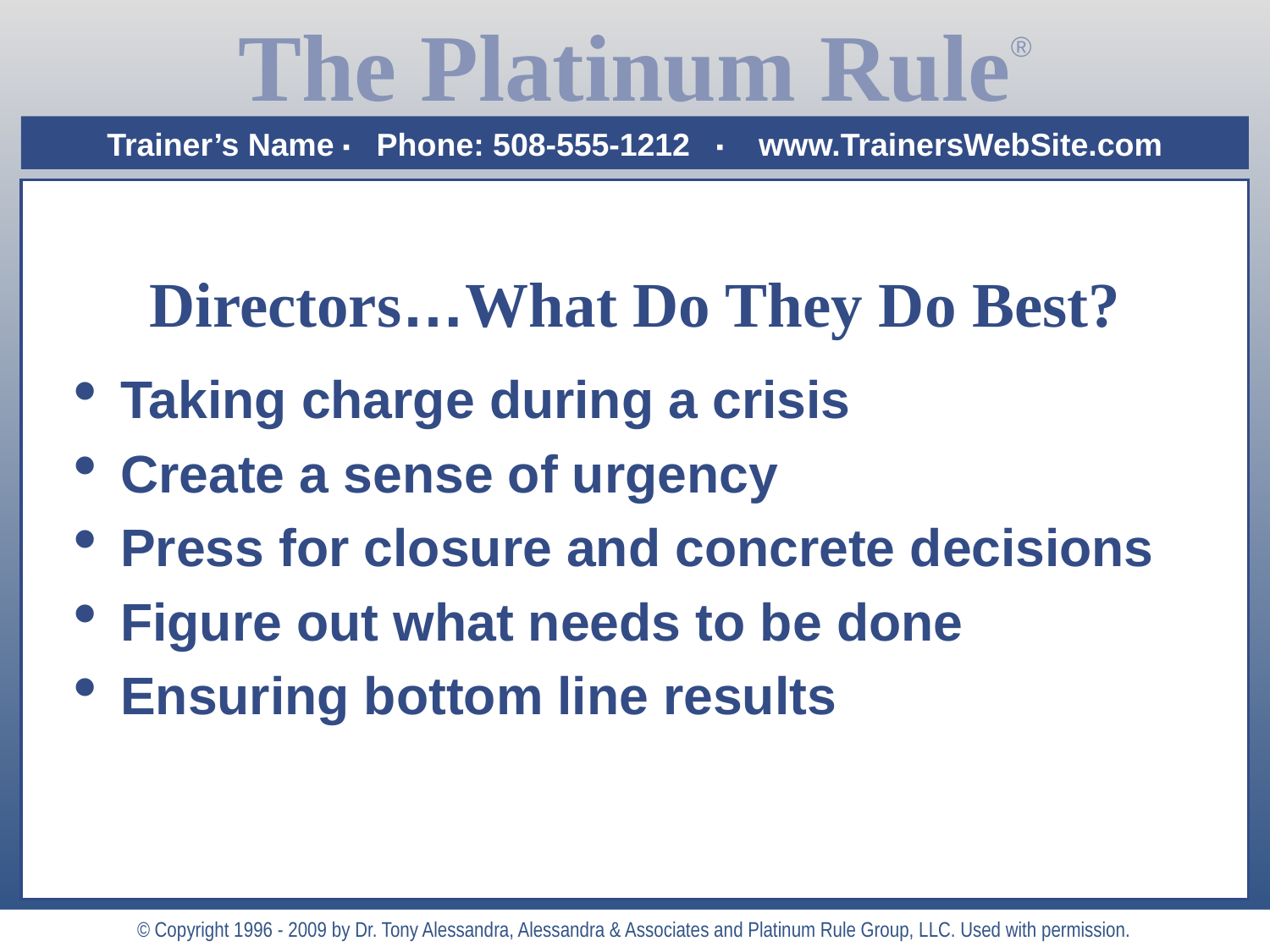

# Directors…What Do They Do Best?
 Taking charge during a crisis
 Create a sense of urgency
 Press for closure and concrete decisions
 Figure out what needs to be done
 Ensuring bottom line results
© Copyright 1996 - 2009 by Dr. Tony Alessandra, Alessandra & Associates and Platinum Rule Group, LLC. Used with permission.